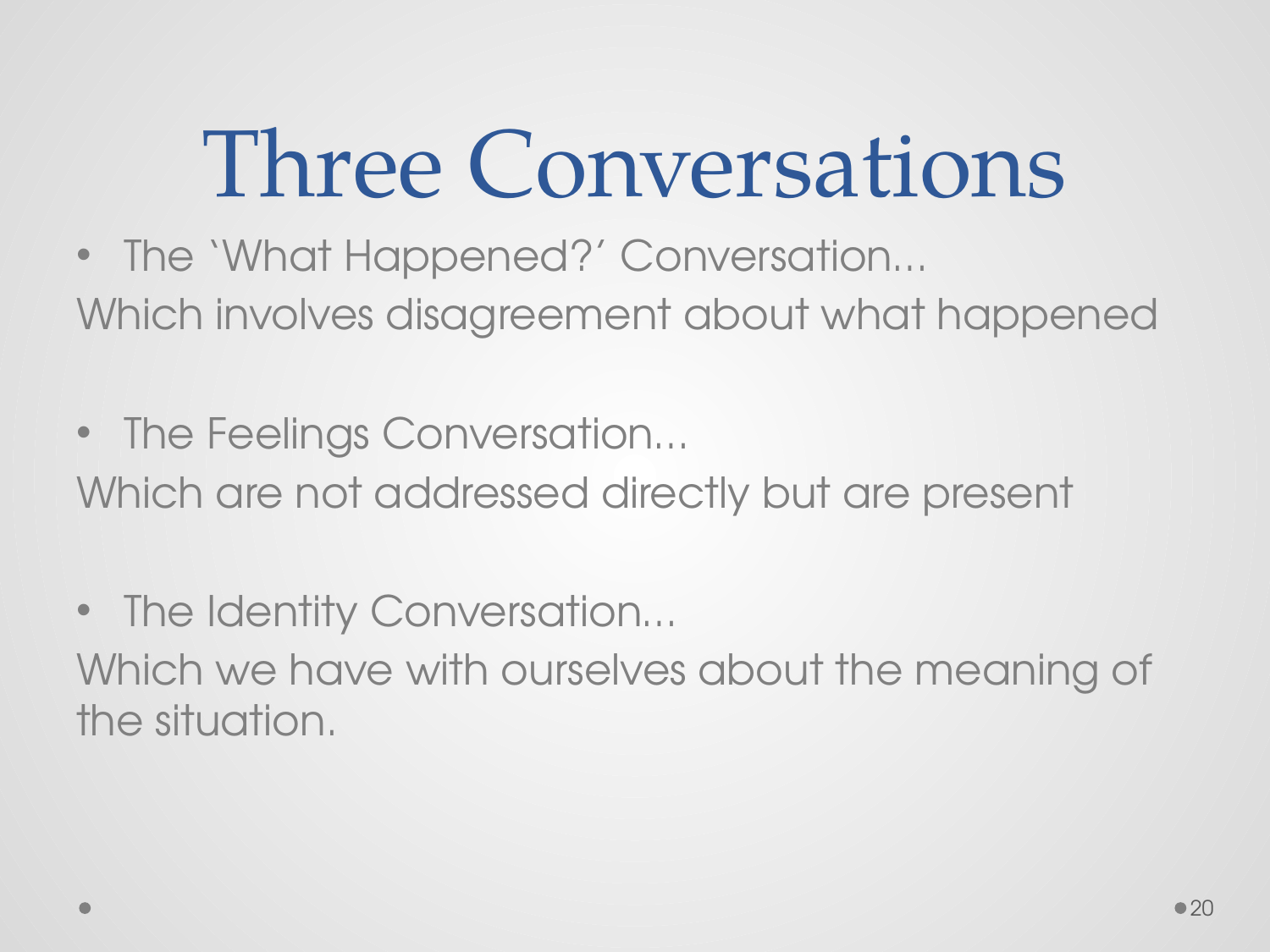

# Three Conversations
The ‘What Happened?’ Conversation…
Which involves disagreement about what happened

The Feelings Conversation…
Which are not addressed directly but are present

The Identity Conversation…
Which we have with ourselves about the meaning of the situation.
20